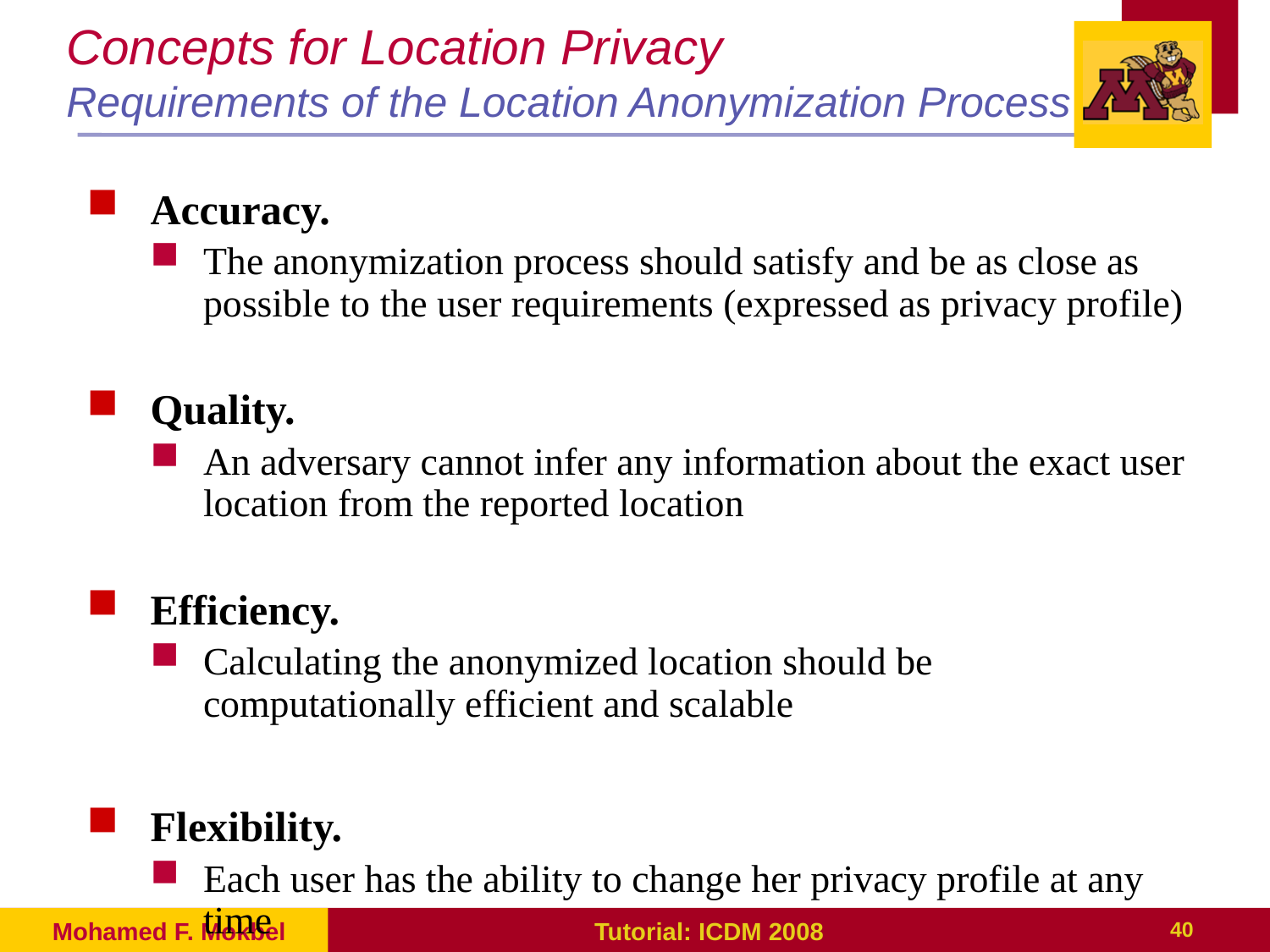

# Concepts for Location Privacy Requirements of the Location Anonymization Process
Accuracy.
The anonymization process should satisfy and be as close as possible to the user requirements (expressed as privacy profile)

Quality.
An adversary cannot infer any information about the exact user location from the reported location

Efficiency.
Calculating the anonymized location should be computationally efficient and scalable

Flexibility.
Each user has the ability to change her privacy profile at any time
Mohamed F. Mokbel
Tutorial: ICDM 2008
40